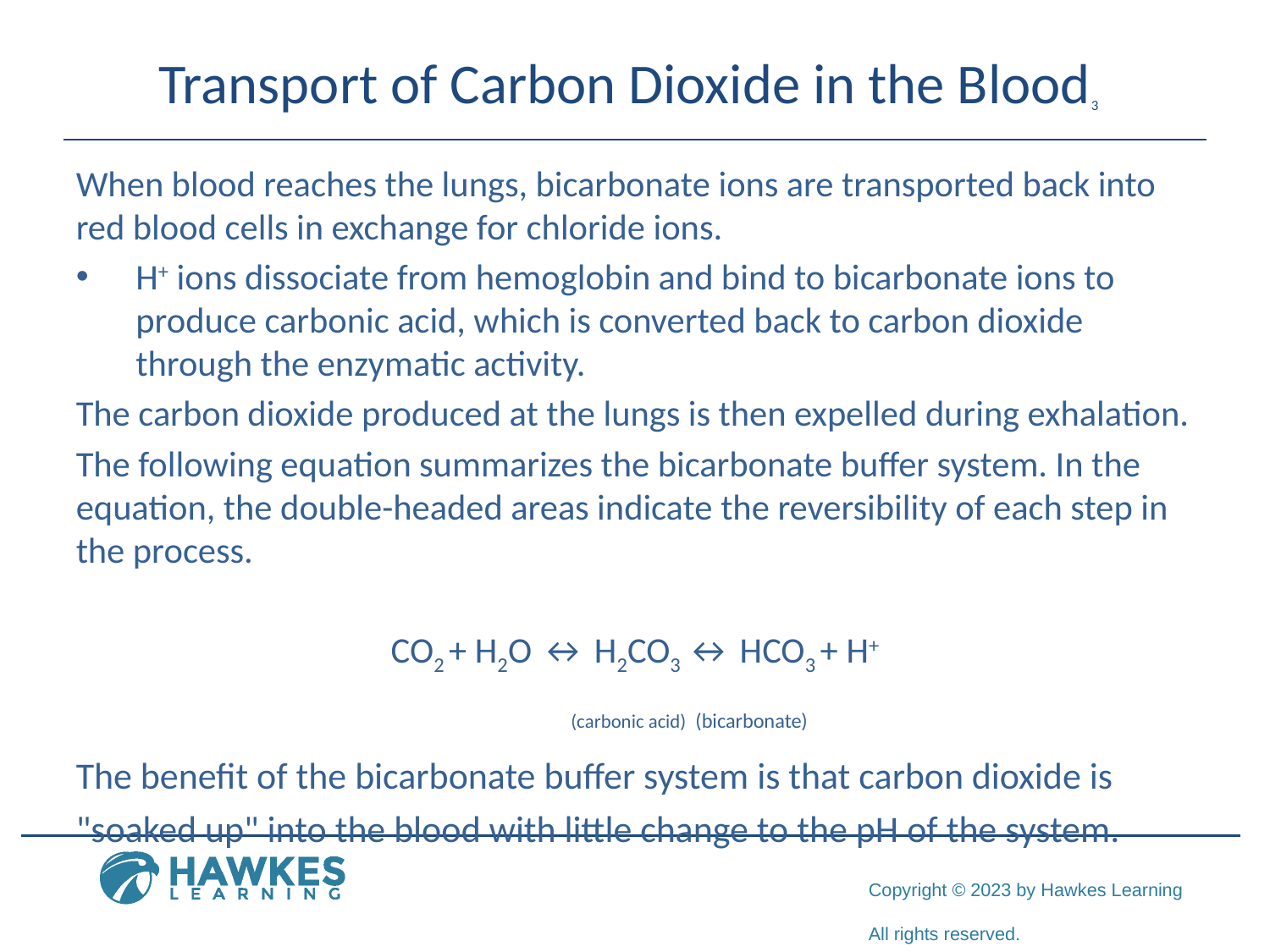

# Transport of Carbon Dioxide in the Blood3
When blood reaches the lungs, bicarbonate ions are transported back into red blood cells in exchange for chloride ions.
H+ ions dissociate from hemoglobin and bind to bicarbonate ions to produce carbonic acid, which is converted back to carbon dioxide through the enzymatic activity.
The carbon dioxide produced at the lungs is then expelled during exhalation.
The following equation summarizes the bicarbonate buffer system. In the equation, the double-headed areas indicate the reversibility of each step in the process.

CO2 + H2O ↔ H2CO3 ↔ HCO3 + H+
	  (carbonic acid)  (bicarbonate)
The benefit of the bicarbonate buffer system is that carbon dioxide is "soaked up" into the blood with little change to the pH of the system.